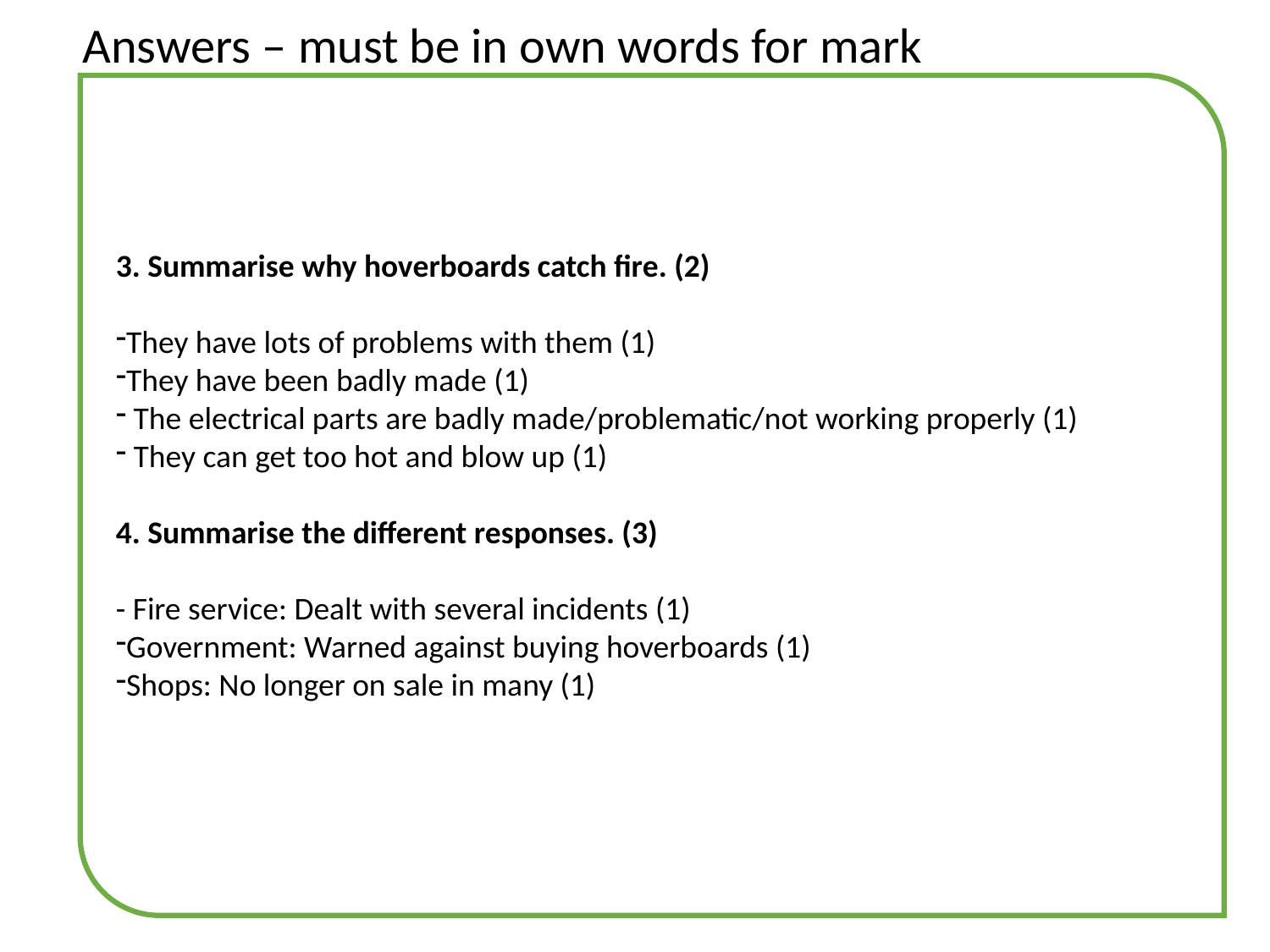

# Answers – must be in own words for mark
3. Summarise why hoverboards catch fire. (2)

They have lots of problems with them (1)
They have been badly made (1)
 The electrical parts are badly made/problematic/not working properly (1)
 They can get too hot and blow up (1)

4. Summarise the different responses. (3)

- Fire service: Dealt with several incidents (1)
Government: Warned against buying hoverboards (1)
Shops: No longer on sale in many (1)